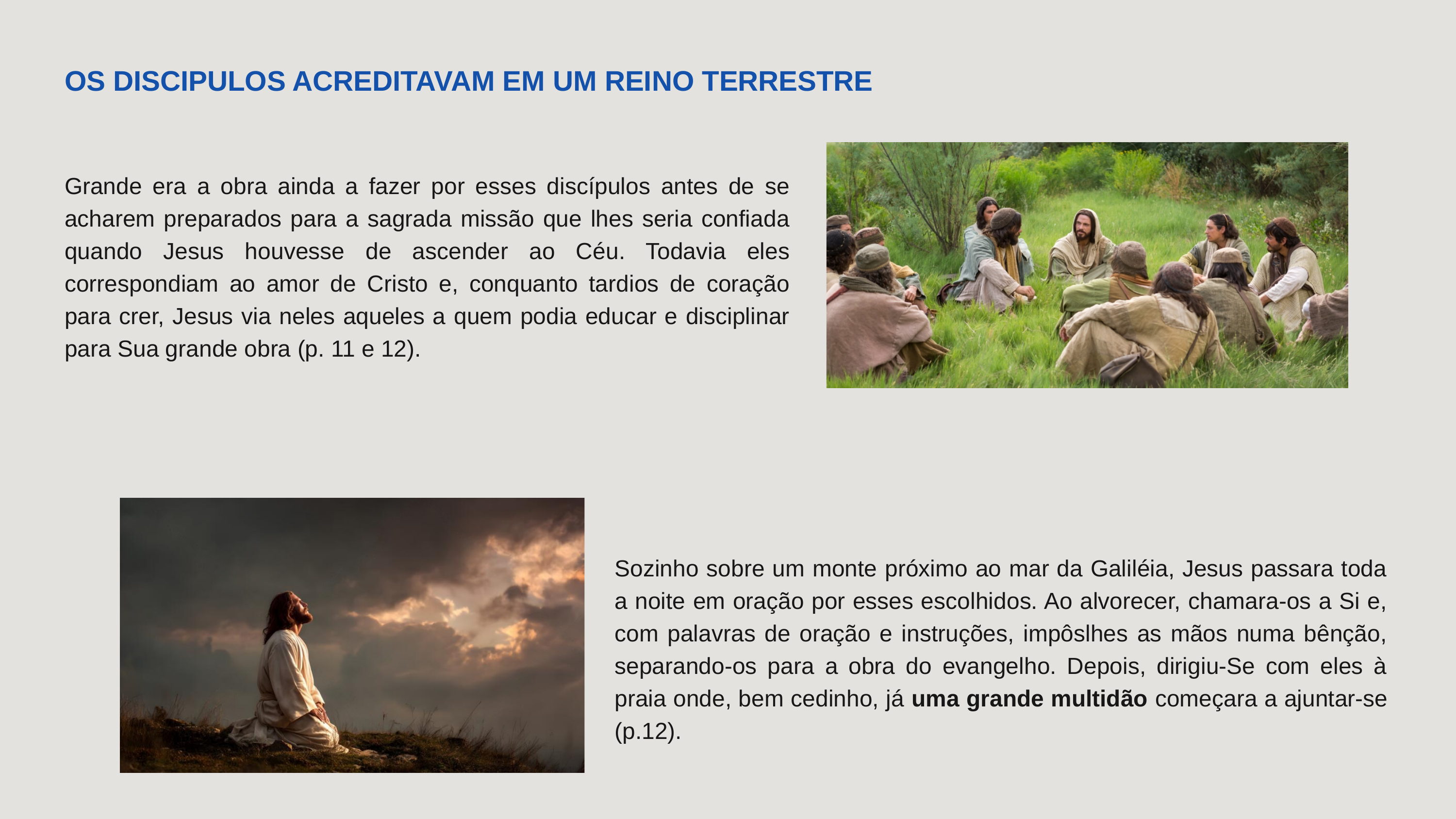

OS DISCIPULOS ACREDITAVAM EM UM REINO TERRESTRE

Grande era a obra ainda a fazer por esses discípulos antes de se acharem preparados para a sagrada missão que lhes seria confiada quando Jesus houvesse de ascender ao Céu. Todavia eles correspondiam ao amor de Cristo e, conquanto tardios de coração para crer, Jesus via neles aqueles a quem podia educar e disciplinar para Sua grande obra (p. 11 e 12).

Sozinho sobre um monte próximo ao mar da Galiléia, Jesus passara toda a noite em oração por esses escolhidos. Ao alvorecer, chamara-os a Si e, com palavras de oração e instruções, impôslhes as mãos numa bênção, separando-os para a obra do evangelho. Depois, dirigiu-Se com eles à praia onde, bem cedinho, já uma grande multidão começara a ajuntar-se (p.12).